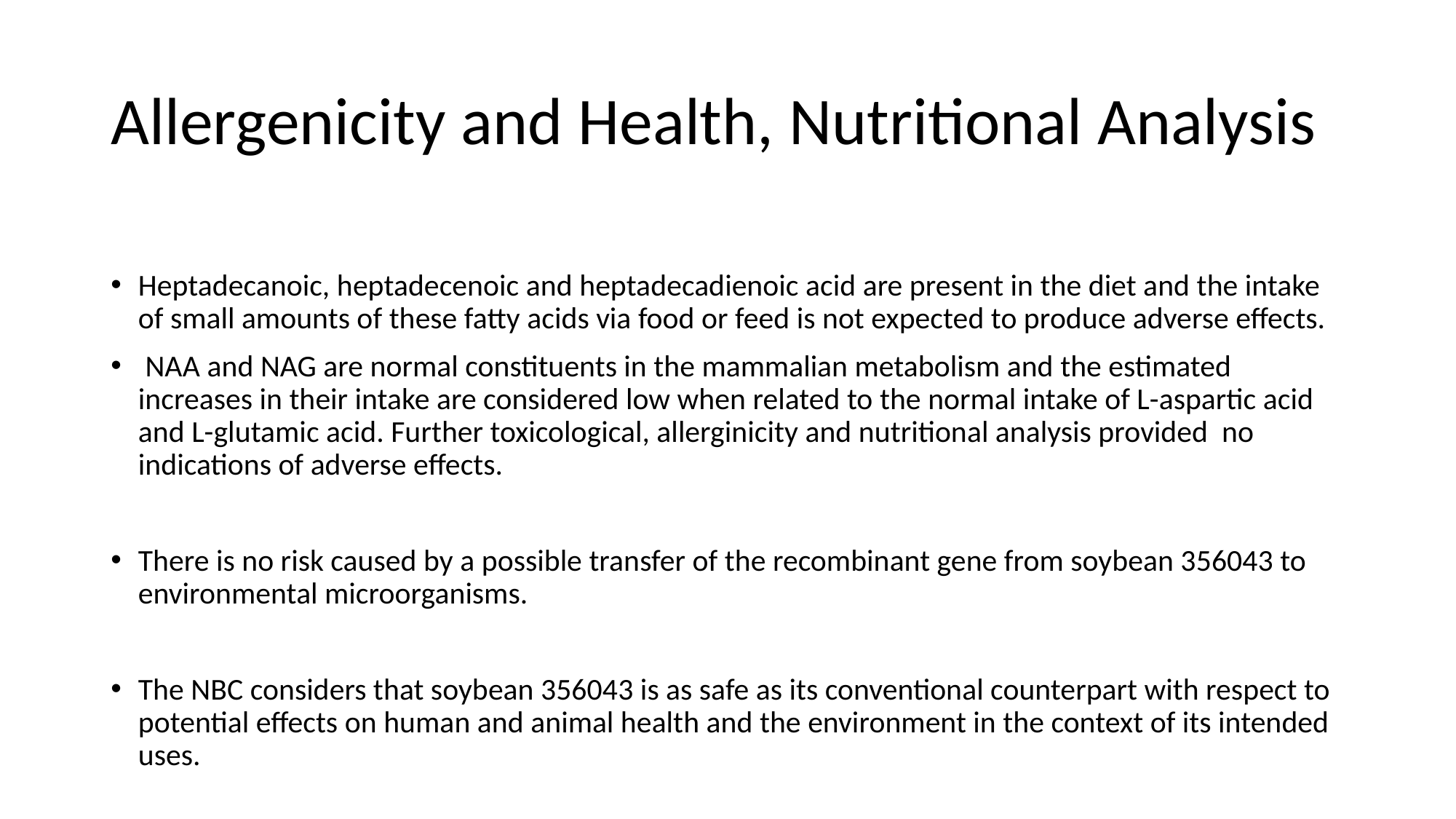

# Allergenicity and Health, Nutritional Analysis

Heptadecanoic, heptadecenoic and heptadecadienoic acid are present in the diet and the intake of small amounts of these fatty acids via food or feed is not expected to produce adverse effects.
 NAA and NAG are normal constituents in the mammalian metabolism and the estimated increases in their intake are considered low when related to the normal intake of L-aspartic acid and L-glutamic acid. Further toxicological, allerginicity and nutritional analysis provided  no indications of adverse effects.

There is no risk caused by a possible transfer of the recombinant gene from soybean 356043 to environmental microorganisms.

The NBC considers that soybean 356043 is as safe as its conventional counterpart with respect to potential effects on human and animal health and the environment in the context of its intended uses.